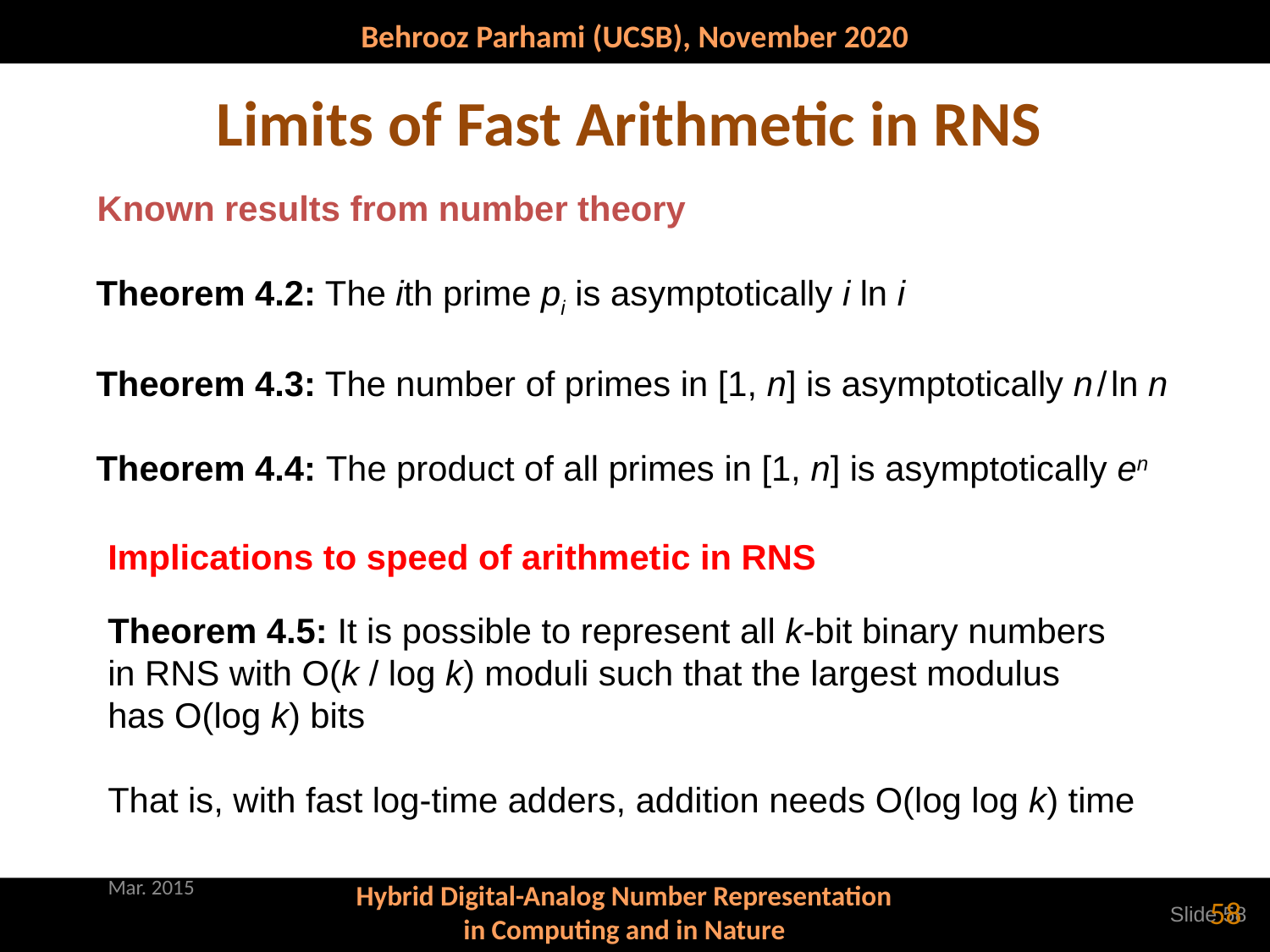

# Limits of Fast Arithmetic in RNS
Known results from number theory
Theorem 4.2: The ith prime pi is asymptotically i ln i

Theorem 4.3: The number of primes in [1, n] is asymptotically n / ln n

Theorem 4.4: The product of all primes in [1, n] is asymptotically en
Implications to speed of arithmetic in RNS

Theorem 4.5: It is possible to represent all k-bit binary numbers
in RNS with O(k / log k) moduli such that the largest modulus
has O(log k) bits

That is, with fast log-time adders, addition needs O(log log k) time
Mar. 2015
58
Slide 58